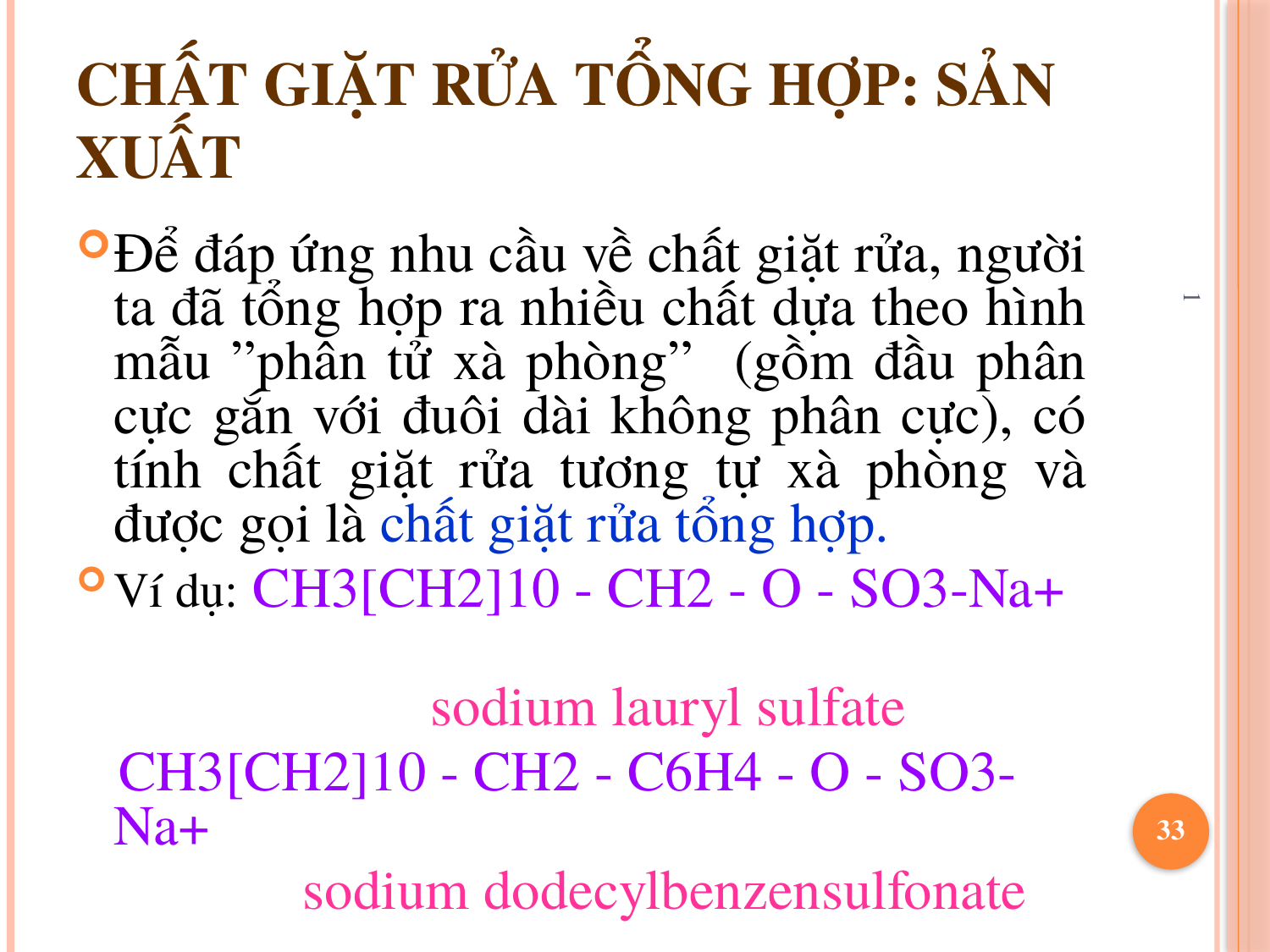

# Chất giặt rửa tổng hợp: Sản xuất
1
Để đáp ứng nhu cầu về chất giặt rửa, người ta đã tổng hợp ra nhiều chất dựa theo hình mẫu ”phân tử xà phòng”  (gồm đầu phân cực gắn với đuôi dài không phân cực), có tính chất giặt rửa tương tự xà phòng và được gọi là chất giặt rửa tổng hợp.
Ví dụ: CH3[CH2]10 - CH2 - O - SO3-Na+
                         sodium lauryl sulfate
   CH3[CH2]10 - CH2 - C6H4 - O - SO3-Na+
                sodium dodecylbenzensulfonate
33